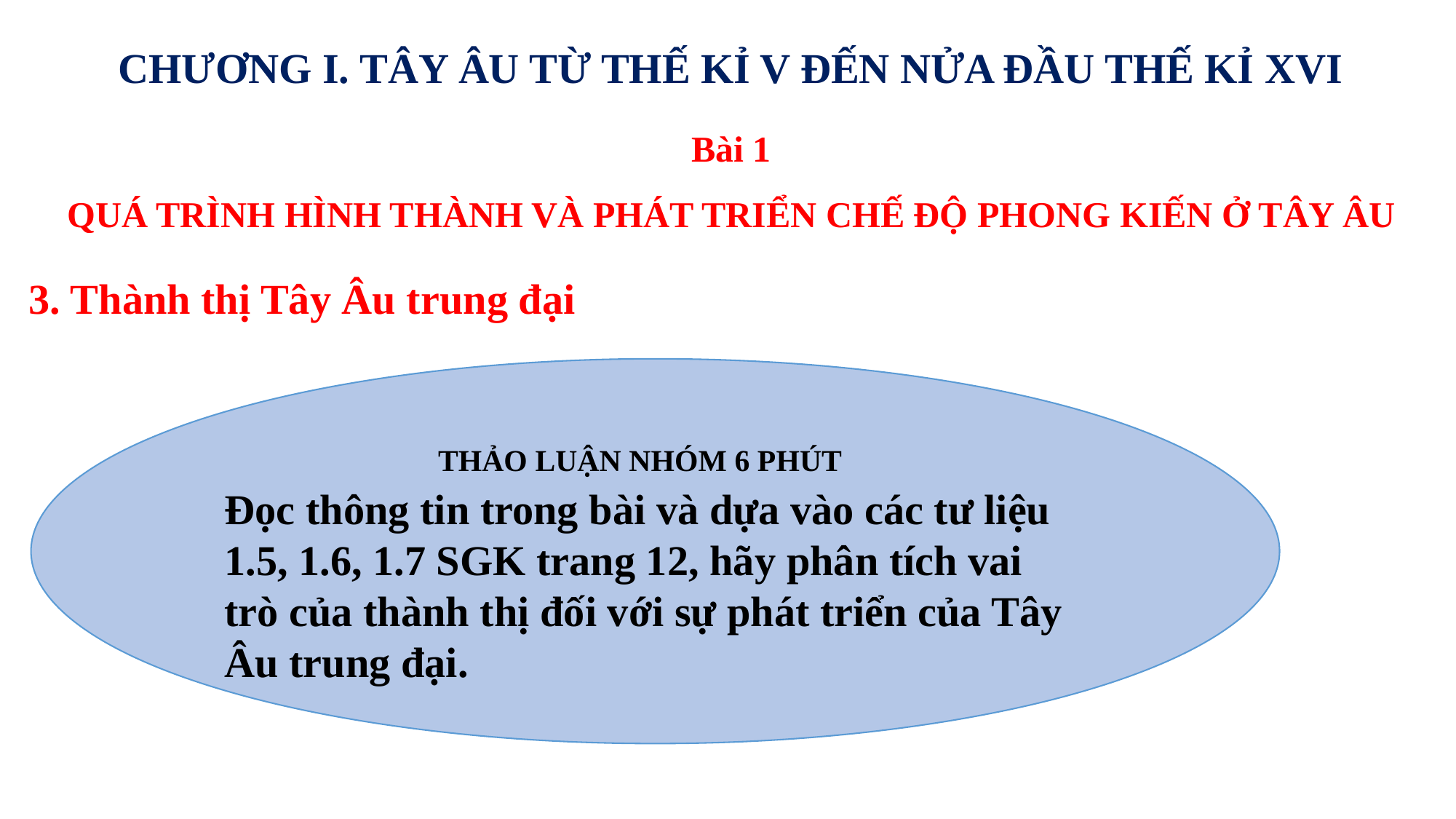

CHƯƠNG I. TÂY ÂU TỪ THẾ KỈ V ĐẾN NỬA ĐẦU THẾ KỈ XVI
Bài 1
QUÁ TRÌNH HÌNH THÀNH VÀ PHÁT TRIỂN CHẾ ĐỘ PHONG KIẾN Ở TÂY ÂU
3. Thành thị Tây Âu trung đại
 THẢO LUẬN NHÓM 6 PHÚT
Đọc thông tin trong bài và dựa vào các tư liệu 1.5, 1.6, 1.7 SGK trang 12, hãy phân tích vai trò của thành thị đối với sự phát triển của Tây Âu trung đại.